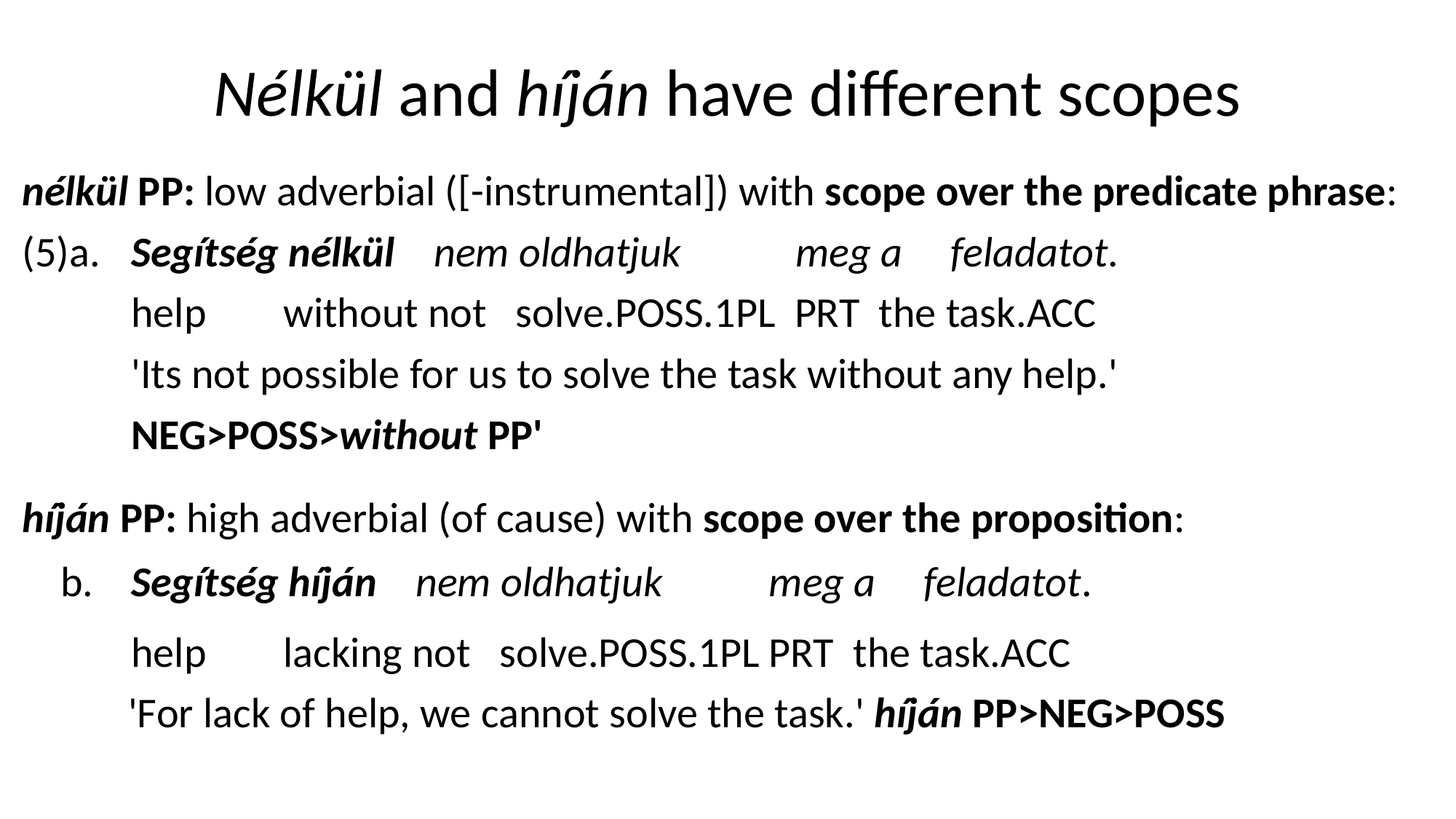

# Nélkül and híján have different scopes
nélkül PP: low adverbial ([-instrumental]) with scope over the predicate phrase:
(5)a. 	Segítség nélkül    nem oldhatjuk 	 meg a     feladatot.
	help        without not   solve.POSS.1PL  PRT  the task.ACC
	'Its not possible for us to solve the task without any help.'
	NEG>POSS>without PP'

híján PP: high adverbial (of cause) with scope over the proposition:
    b. 	Segítség híján    nem oldhatjuk           meg a     feladatot.
	help        lacking not   solve.POSS.1PL PRT  the task.ACC
           'For lack of help, we cannot solve the task.' híján PP>NEG>POSS